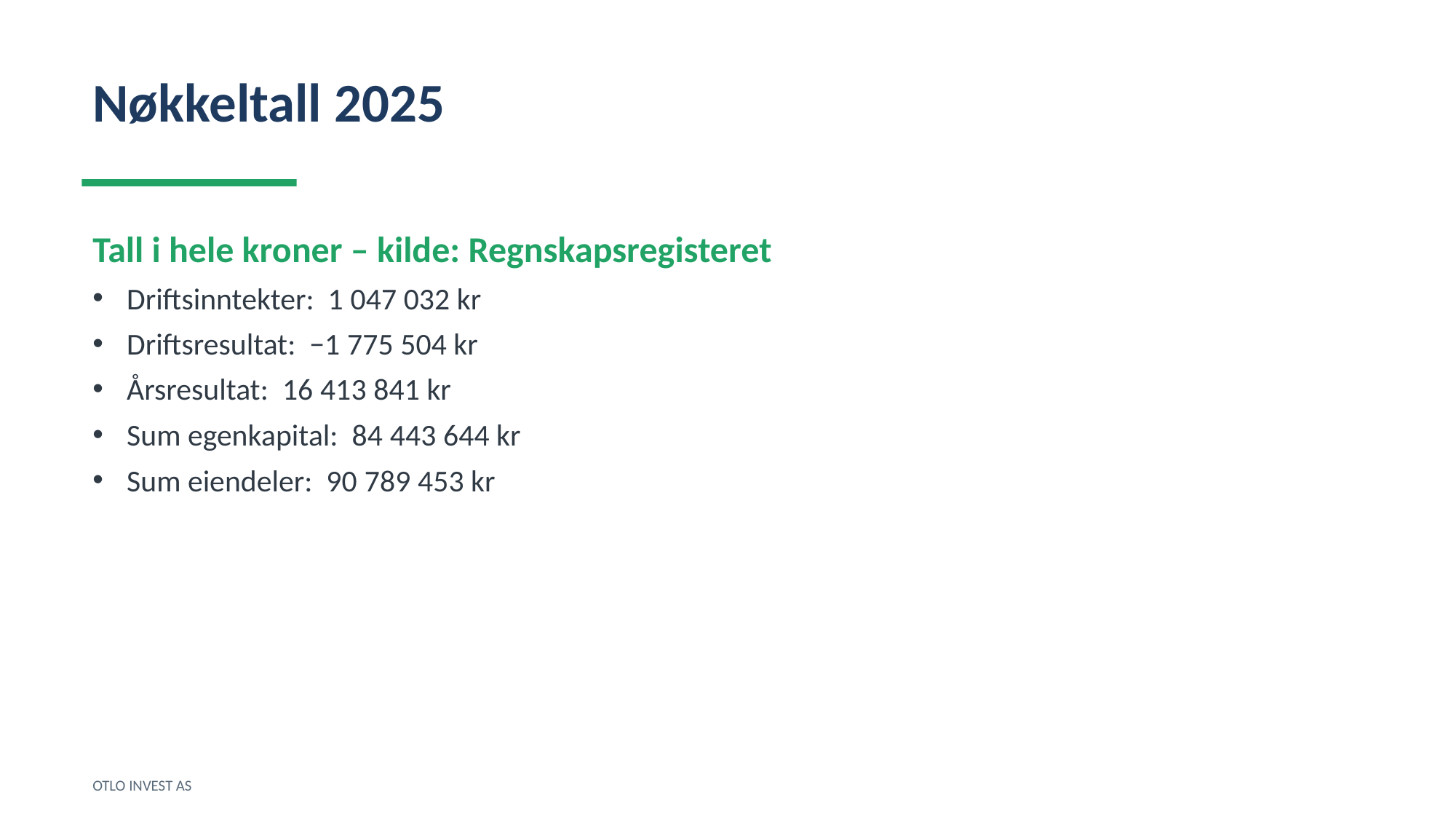

Nøkkeltall 2025

Tall i hele kroner – kilde: Regnskapsregisteret
Driftsinntekter:  1 047 032 kr
Driftsresultat:  −1 775 504 kr
Årsresultat:  16 413 841 kr
Sum egenkapital:  84 443 644 kr
Sum eiendeler:  90 789 453 kr
OTLO INVEST AS